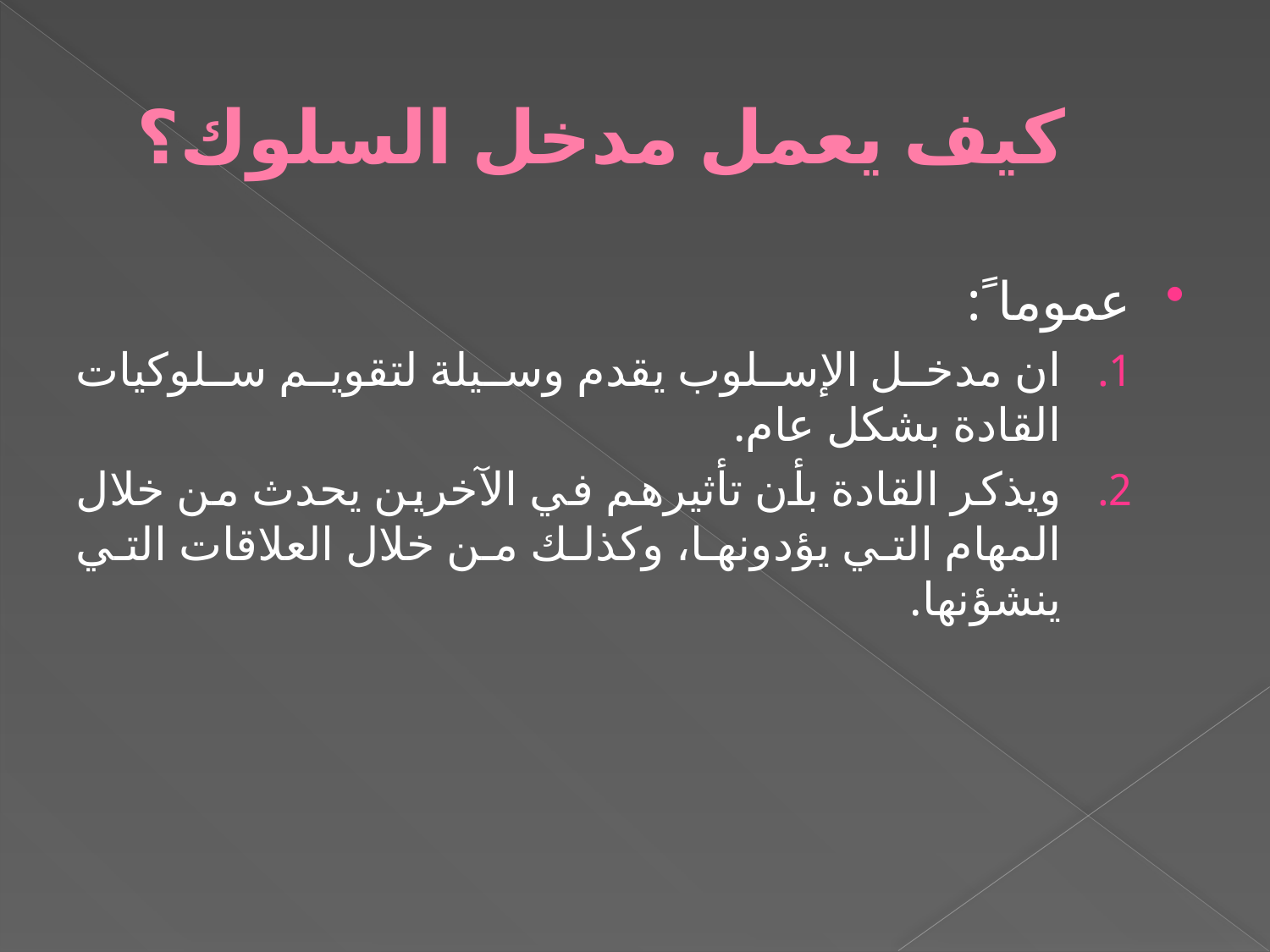

# كيف يعمل مدخل السلوك؟
عموما ً:
ان مدخل الإسلوب يقدم وسيلة لتقويم سلوكيات القادة بشكل عام.
ويذكر القادة بأن تأثيرهم في الآخرين يحدث من خلال المهام التي يؤدونها، وكذلك من خلال العلاقات التي ينشؤنها.